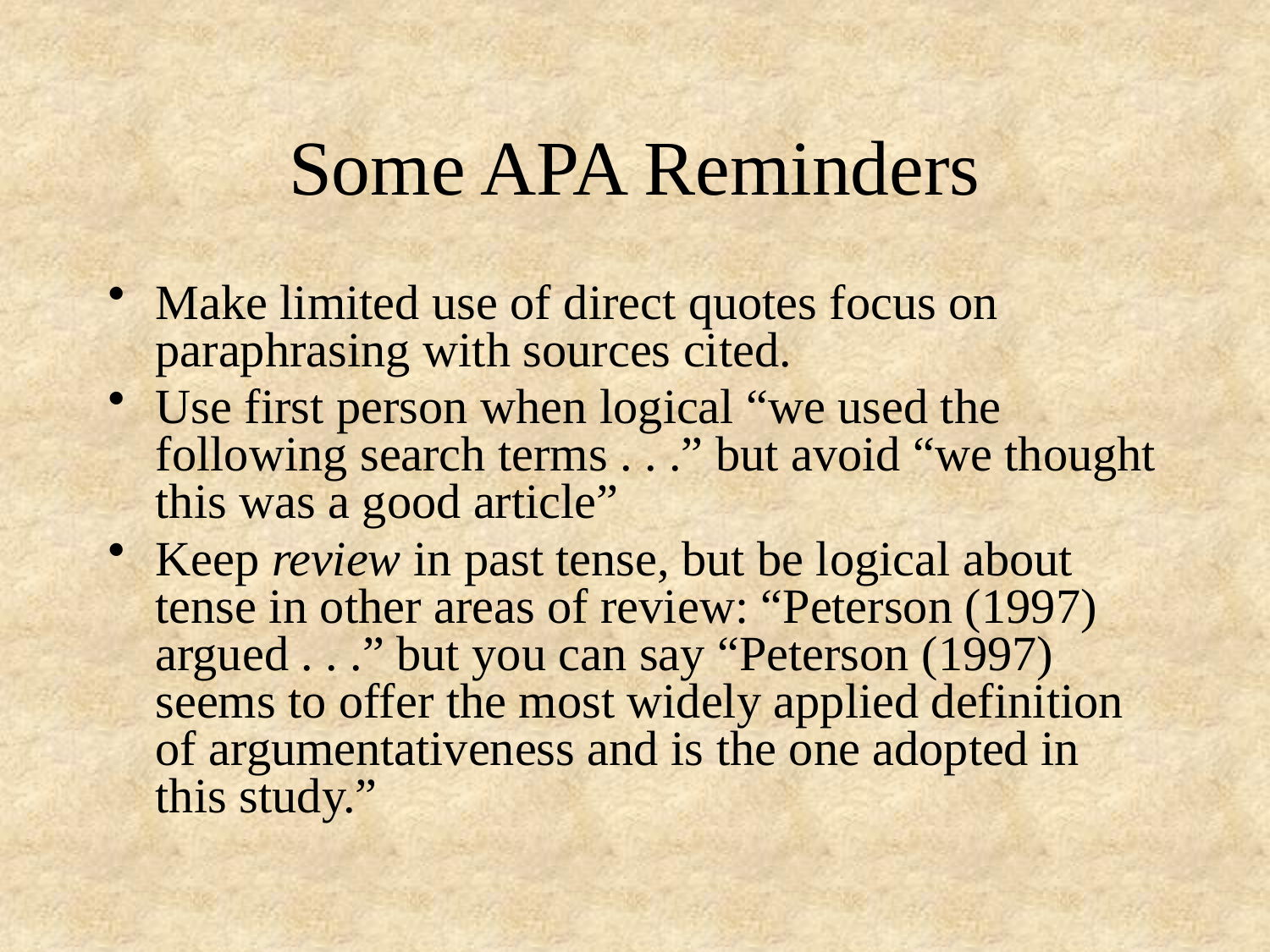

# Some APA Reminders
Make limited use of direct quotes focus on paraphrasing with sources cited.
Use first person when logical “we used the following search terms . . .” but avoid “we thought this was a good article”
Keep review in past tense, but be logical about tense in other areas of review: “Peterson (1997) argued . . .” but you can say “Peterson (1997) seems to offer the most widely applied definition of argumentativeness and is the one adopted in this study.”